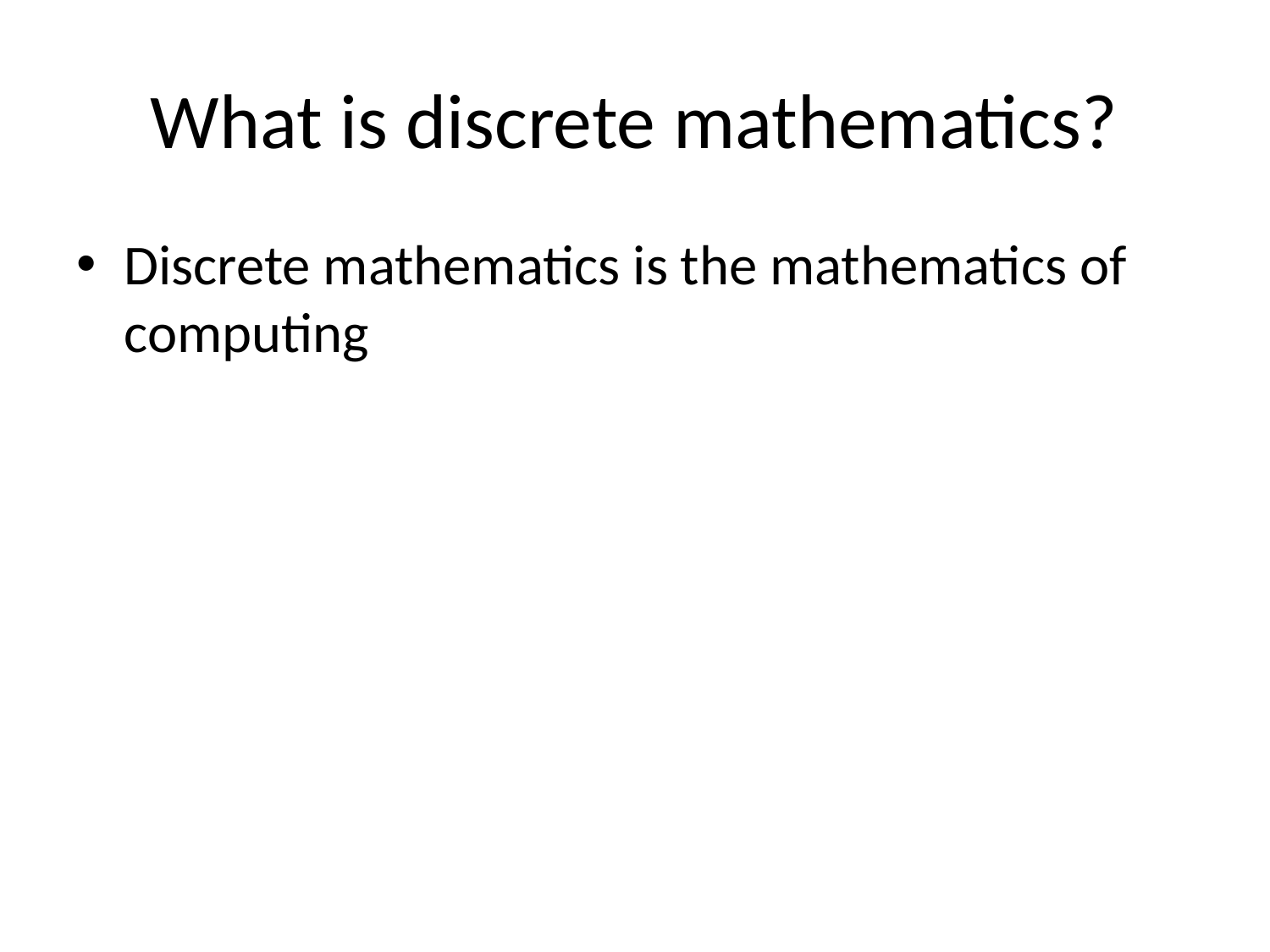

# What is discrete mathematics?
Discrete mathematics is the mathematics of computing